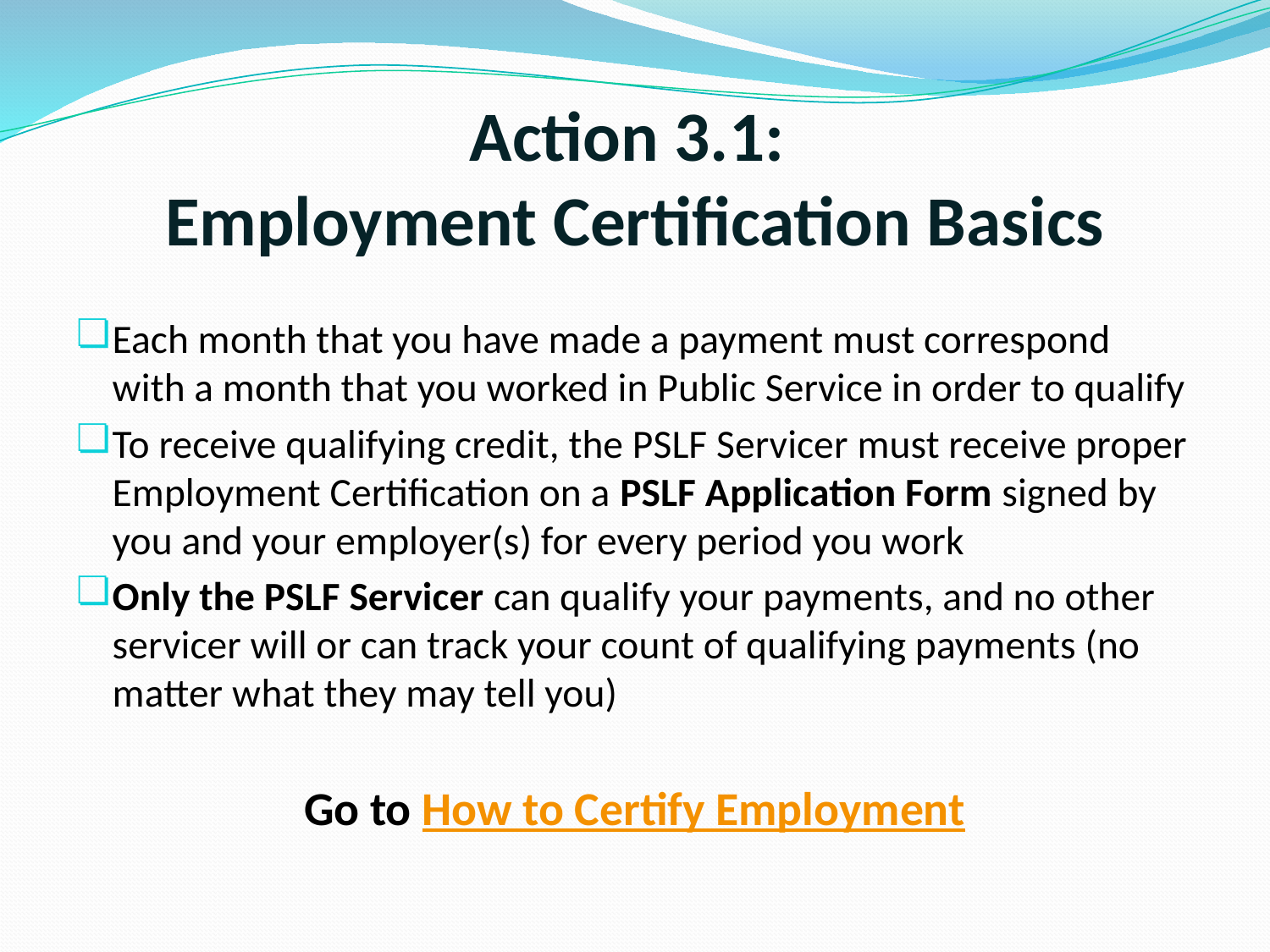

# Action 3.1: Employment Certification Basics
Each month that you have made a payment must correspond with a month that you worked in Public Service in order to qualify
To receive qualifying credit, the PSLF Servicer must receive proper Employment Certification on a PSLF Application Form signed by you and your employer(s) for every period you work
Only the PSLF Servicer can qualify your payments, and no other servicer will or can track your count of qualifying payments (no matter what they may tell you)

Go to How to Certify Employment